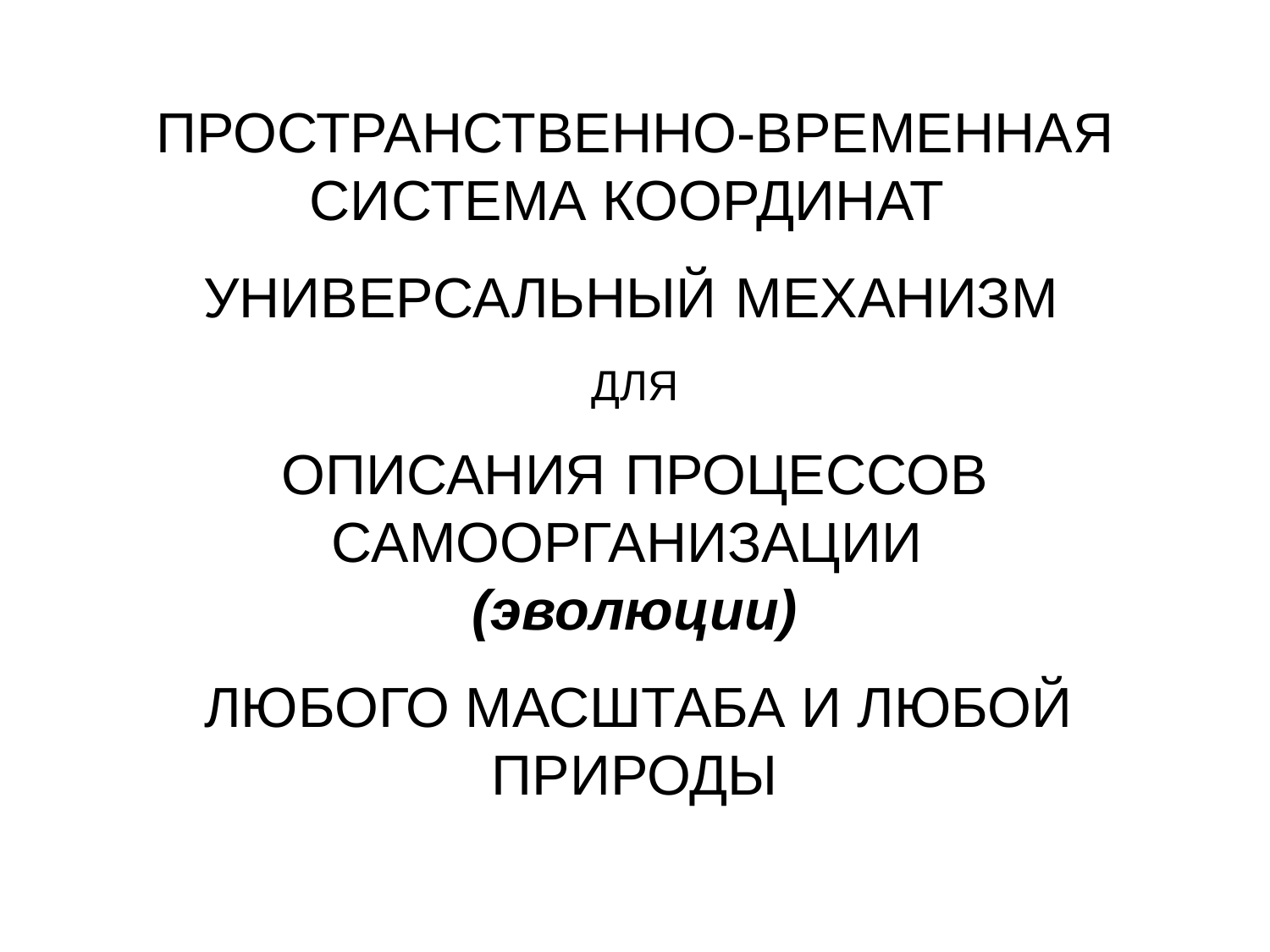

# ПРОСТРАНСТВЕННО-ВРЕМЕННАЯ СИСТЕМА КООРДИНАТ УНИВЕРСАЛЬНЫЙ МЕХАНИЗМ ДЛЯ ОПИСАНИЯ ПРОЦЕССОВ САМООРГАНИЗАЦИИ (эволюции) ЛЮБОГО МАСШТАБА И ЛЮБОЙ ПРИРОДЫ